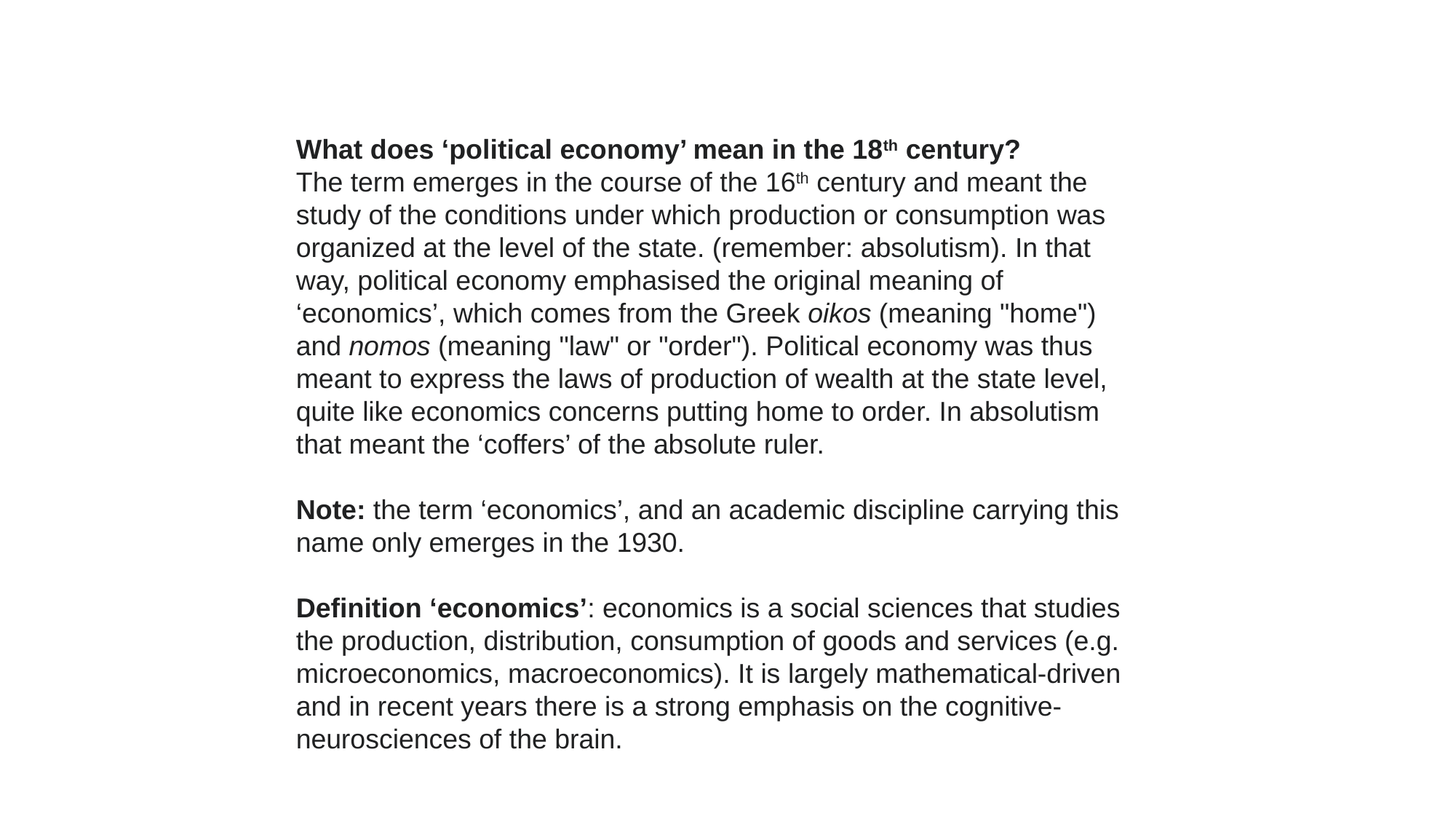

What does ‘political economy’ mean in the 18th century?
The term emerges in the course of the 16th century and meant the study of the conditions under which production or consumption was organized at the level of the state. (remember: absolutism). In that way, political economy emphasised the original meaning of ‘economics’, which comes from the Greek oikos (meaning "home") and nomos (meaning "law" or "order"). Political economy was thus meant to express the laws of production of wealth at the state level, quite like economics concerns putting home to order. In absolutism that meant the ‘coffers’ of the absolute ruler.

Note: the term ‘economics’, and an academic discipline carrying this name only emerges in the 1930.

Definition ‘economics’: economics is a social sciences that studies the production, distribution, consumption of goods and services (e.g. microeconomics, macroeconomics). It is largely mathematical-driven and in recent years there is a strong emphasis on the cognitive-neurosciences of the brain.